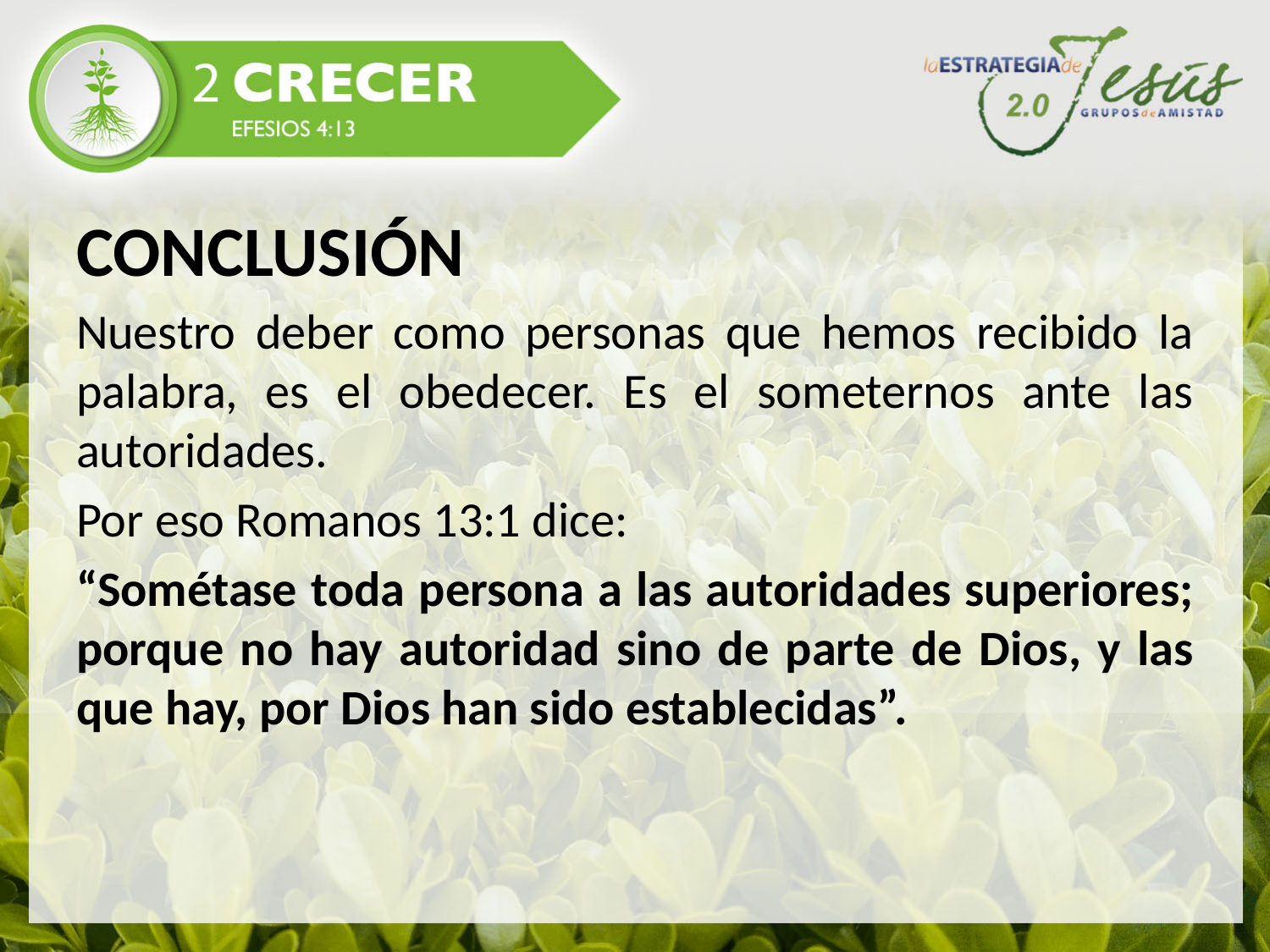

CONCLUSIÓN
Nuestro deber como personas que hemos recibido la palabra, es el obedecer. Es el someternos ante las autoridades.
Por eso Romanos 13:1 dice:
“Sométase toda persona a las autoridades superiores; porque no hay autoridad sino de parte de Dios, y las que hay, por Dios han sido establecidas”.